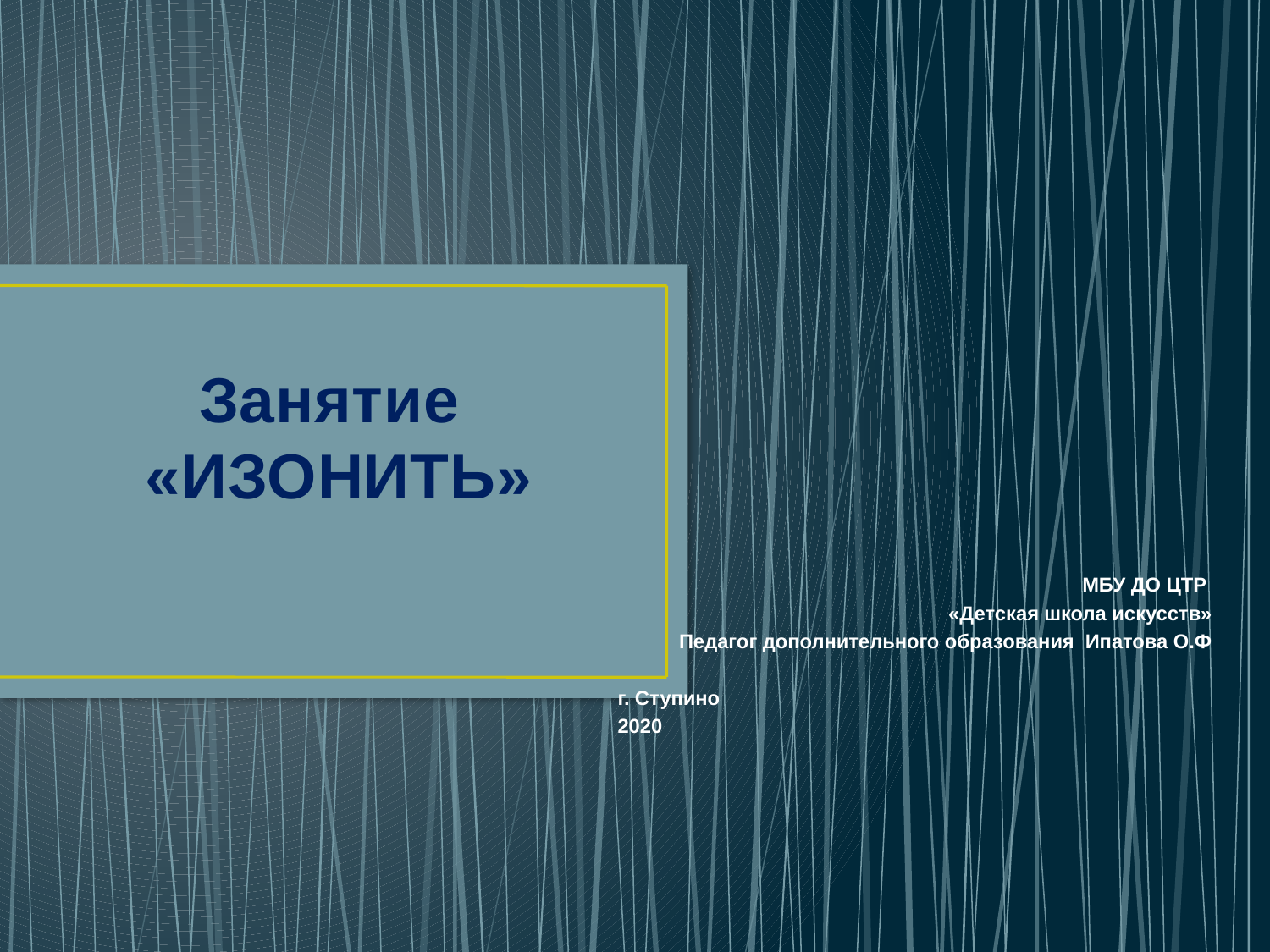

# Занятие «ИЗОНИТЬ»
МБУ ДО ЦТР
«Детская школа искусств»
Педагог дополнительного образования  Ипатова О.Ф

г. Ступино
2020
.